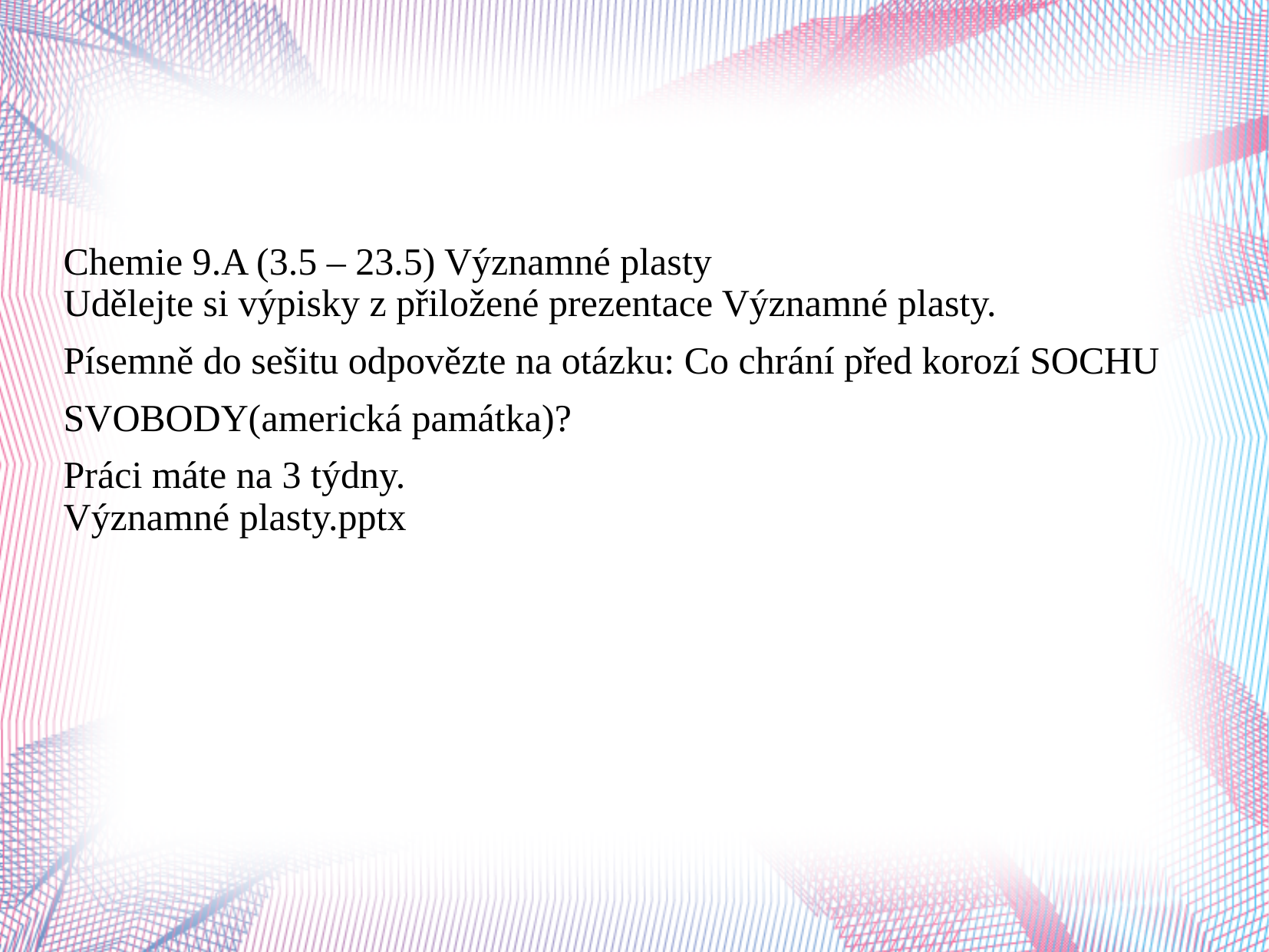

#
Chemie 9.A (3.5 – 23.5) Významné plasty
Udělejte si výpisky z přiložené prezentace Významné plasty.
Písemně do sešitu odpovězte na otázku: Co chrání před korozí SOCHU
SVOBODY(americká památka)?
Práci máte na 3 týdny.
Významné plasty.pptx